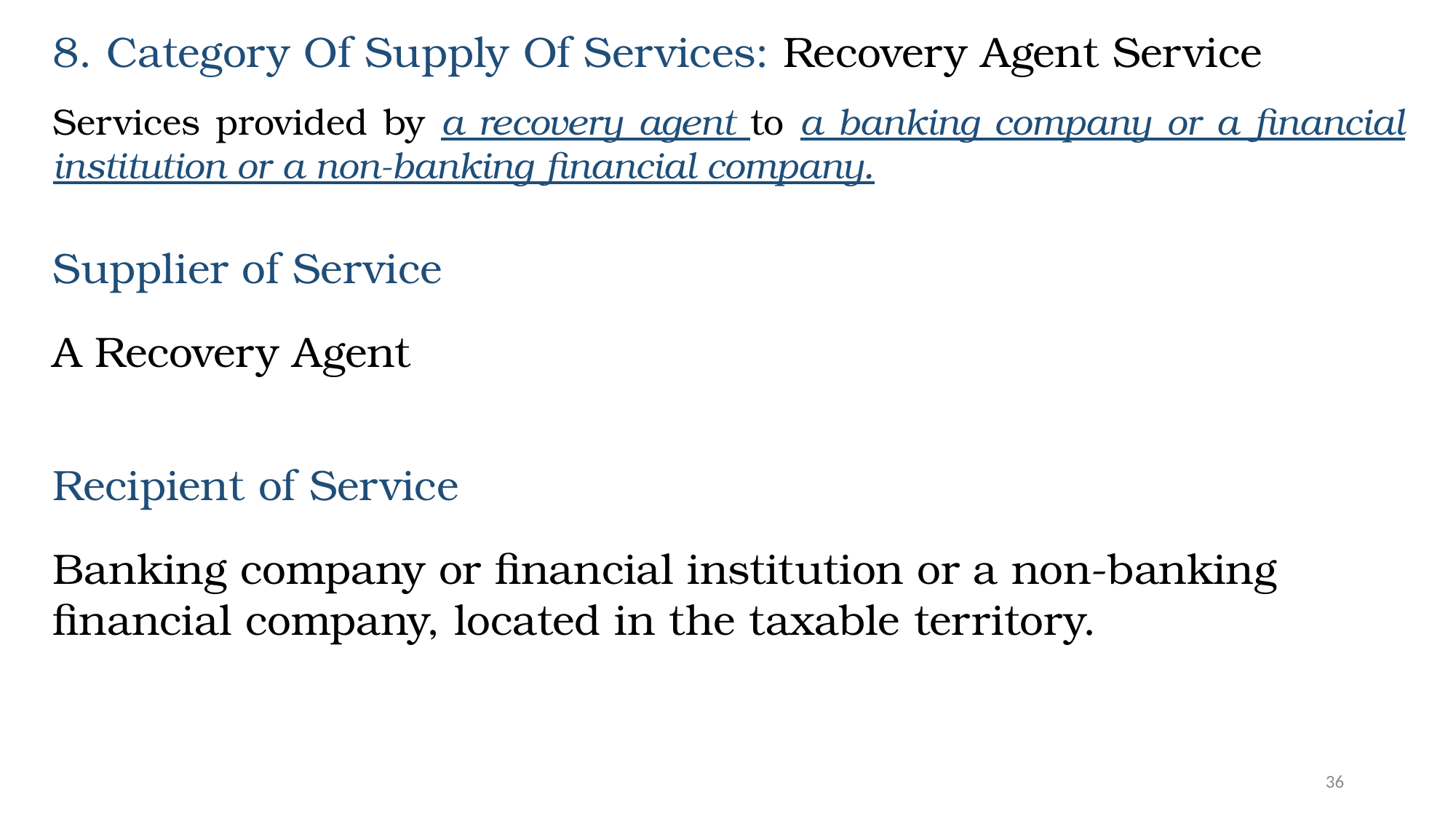

8. Category Of Supply Of Services: Recovery Agent Service
Services provided by a recovery agent to a banking company or a financial institution or a non-banking financial company.
Supplier of Service

A Recovery Agent
Recipient of Service

Banking company or financial institution or a non-banking financial company, located in the taxable territory.
36